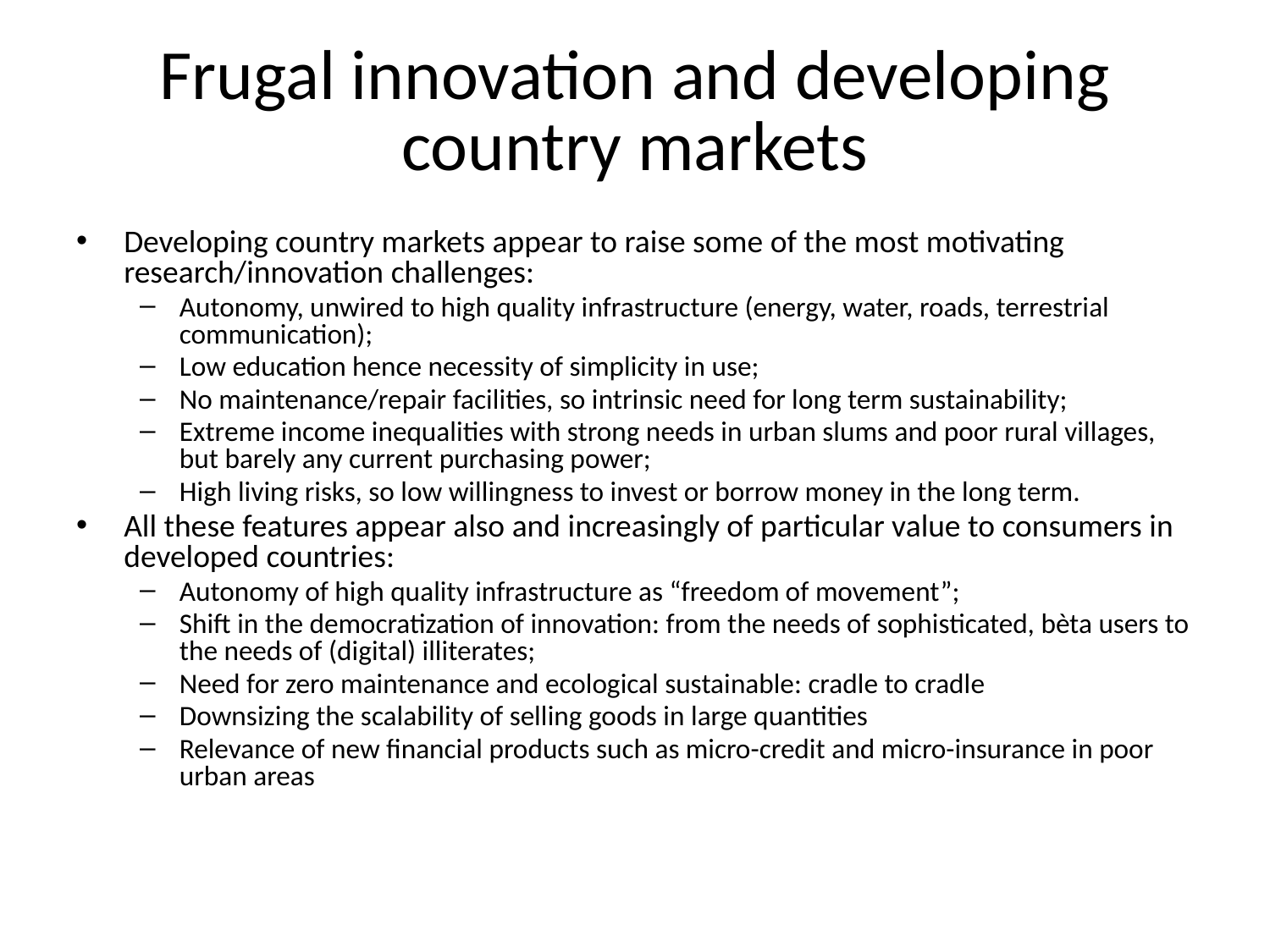

# Frugal innovation and developing country markets
Developing country markets appear to raise some of the most motivating research/innovation challenges:
Autonomy, unwired to high quality infrastructure (energy, water, roads, terrestrial communication);
Low education hence necessity of simplicity in use;
No maintenance/repair facilities, so intrinsic need for long term sustainability;
Extreme income inequalities with strong needs in urban slums and poor rural villages, but barely any current purchasing power;
High living risks, so low willingness to invest or borrow money in the long term.
All these features appear also and increasingly of particular value to consumers in developed countries:
Autonomy of high quality infrastructure as “freedom of movement”;
Shift in the democratization of innovation: from the needs of sophisticated, bèta users to the needs of (digital) illiterates;
Need for zero maintenance and ecological sustainable: cradle to cradle
Downsizing the scalability of selling goods in large quantities
Relevance of new financial products such as micro-credit and micro-insurance in poor urban areas